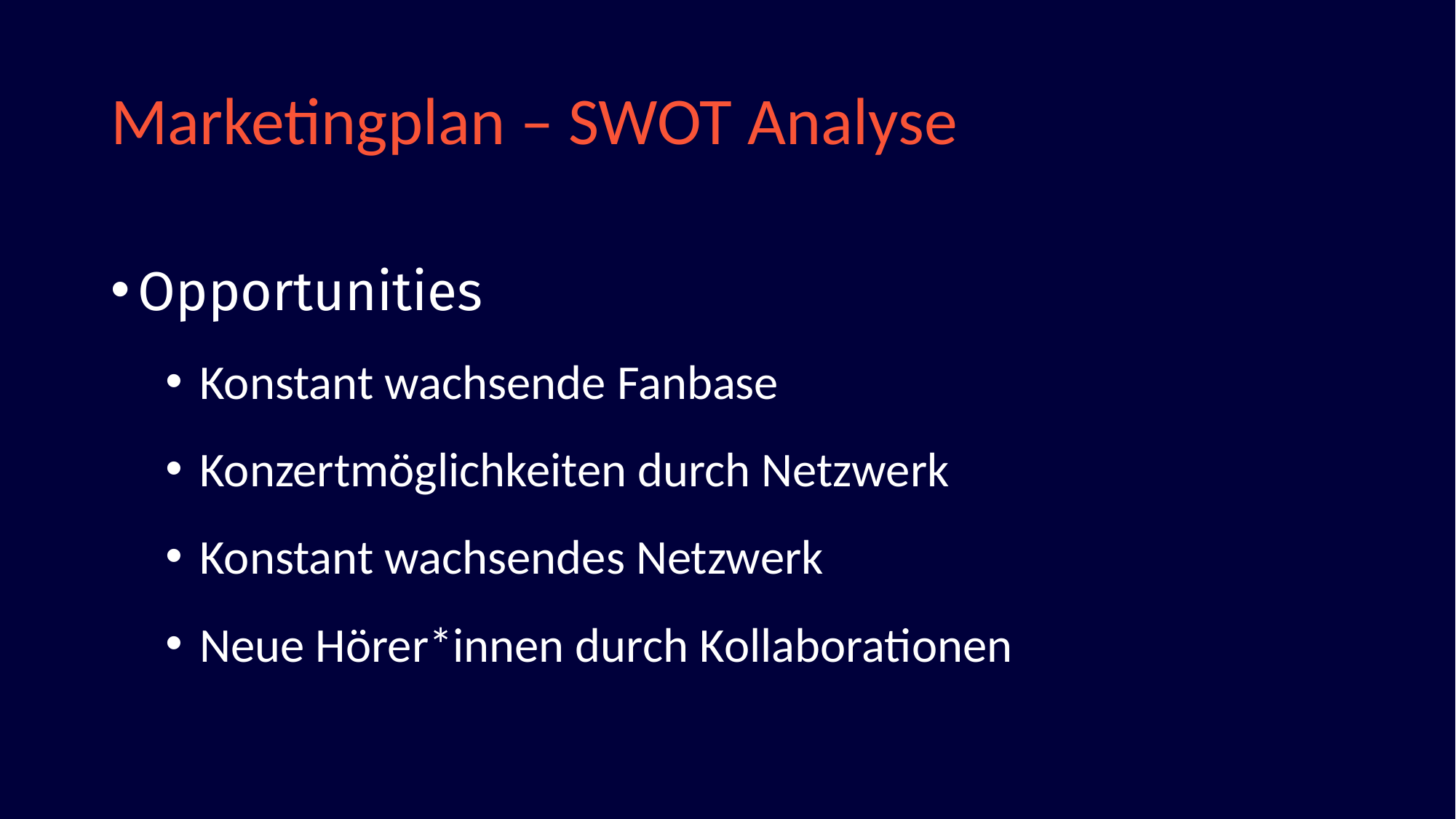

# Marketingplan – SWOT Analyse
Opportunities
Konstant wachsende Fanbase
Konzertmöglichkeiten durch Netzwerk
Konstant wachsendes Netzwerk
Neue Hörer*innen durch Kollaborationen